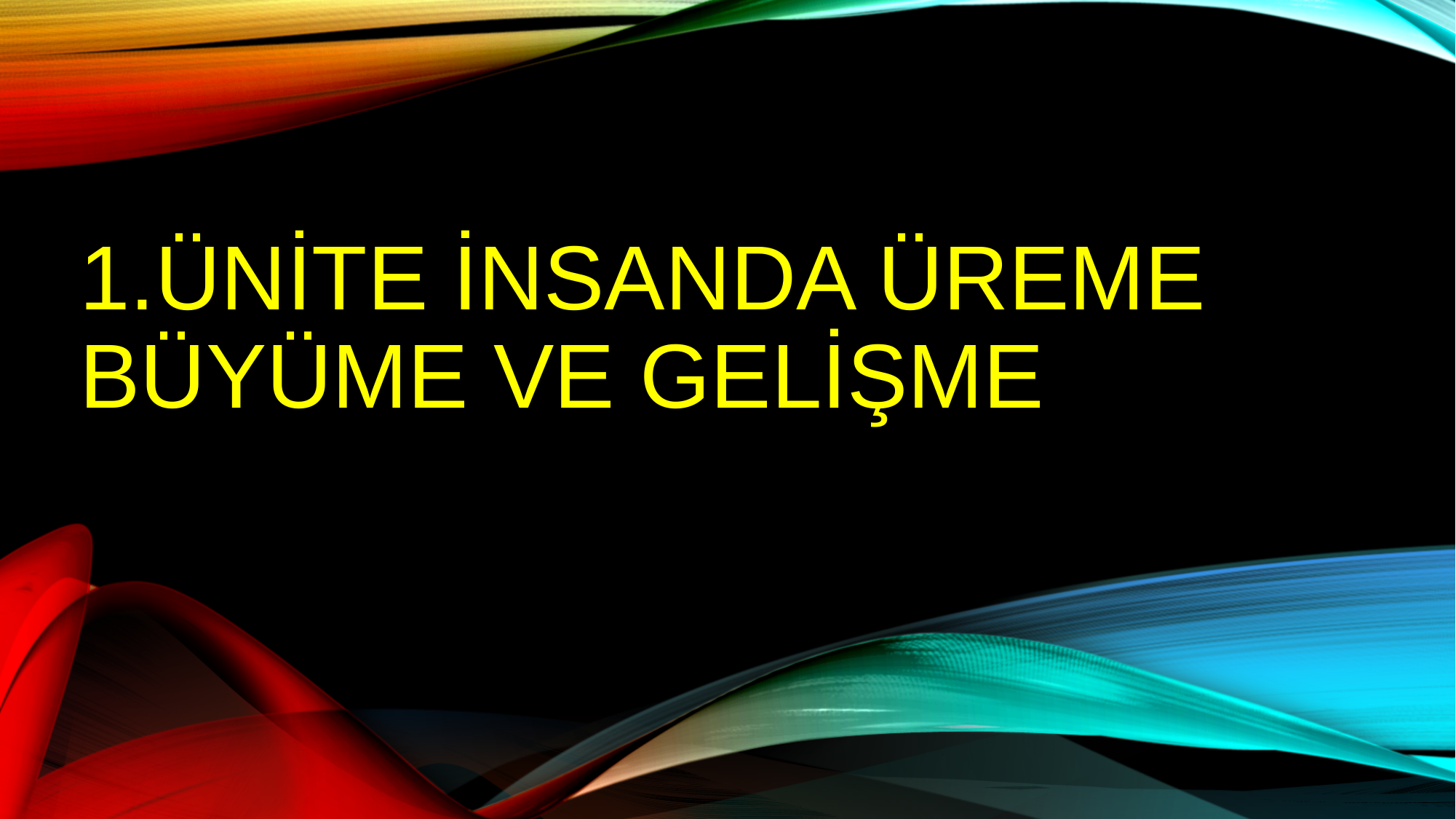

# 1.Ünite insanda üreme büyüme ve gelişme